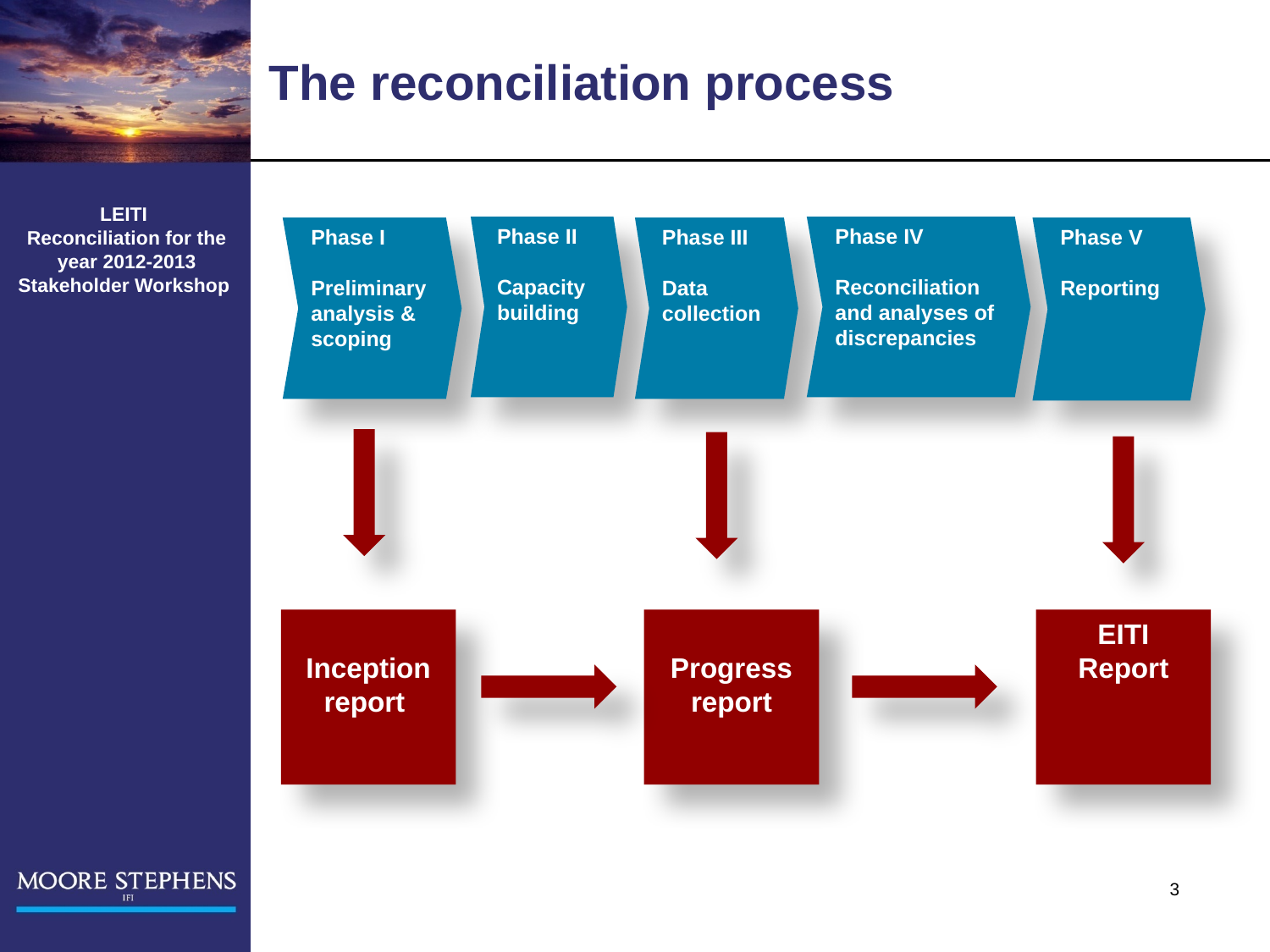

# The reconciliation process
LEITI
 Reconciliation for the
 year 2012-2013
Stakeholder Workshop
Phase II

Capacity building
Phase IV

Reconciliation and analyses of discrepancies
Phase I

Preliminary analysis & scoping
Phase III

Data collection
Phase V

Reporting

Inception report

Progress report
EITI Report

3